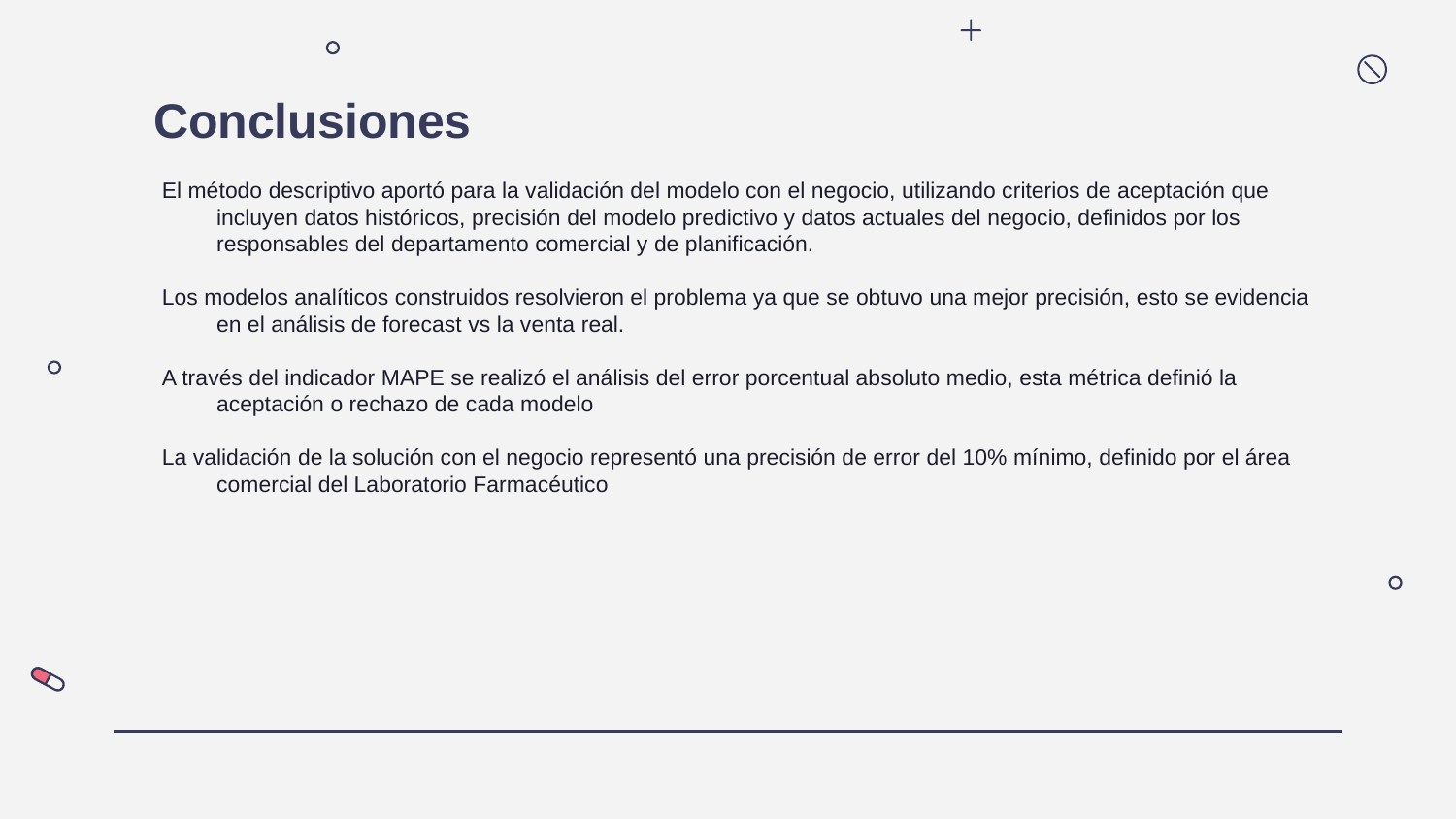

Conclusiones
El método descriptivo aportó para la validación del modelo con el negocio, utilizando criterios de aceptación que incluyen datos históricos, precisión del modelo predictivo y datos actuales del negocio, definidos por los responsables del departamento comercial y de planificación.

Los modelos analíticos construidos resolvieron el problema ya que se obtuvo una mejor precisión, esto se evidencia en el análisis de forecast vs la venta real.

A través del indicador MAPE se realizó el análisis del error porcentual absoluto medio, esta métrica definió la aceptación o rechazo de cada modelo

La validación de la solución con el negocio representó una precisión de error del 10% mínimo, definido por el área comercial del Laboratorio Farmacéutico